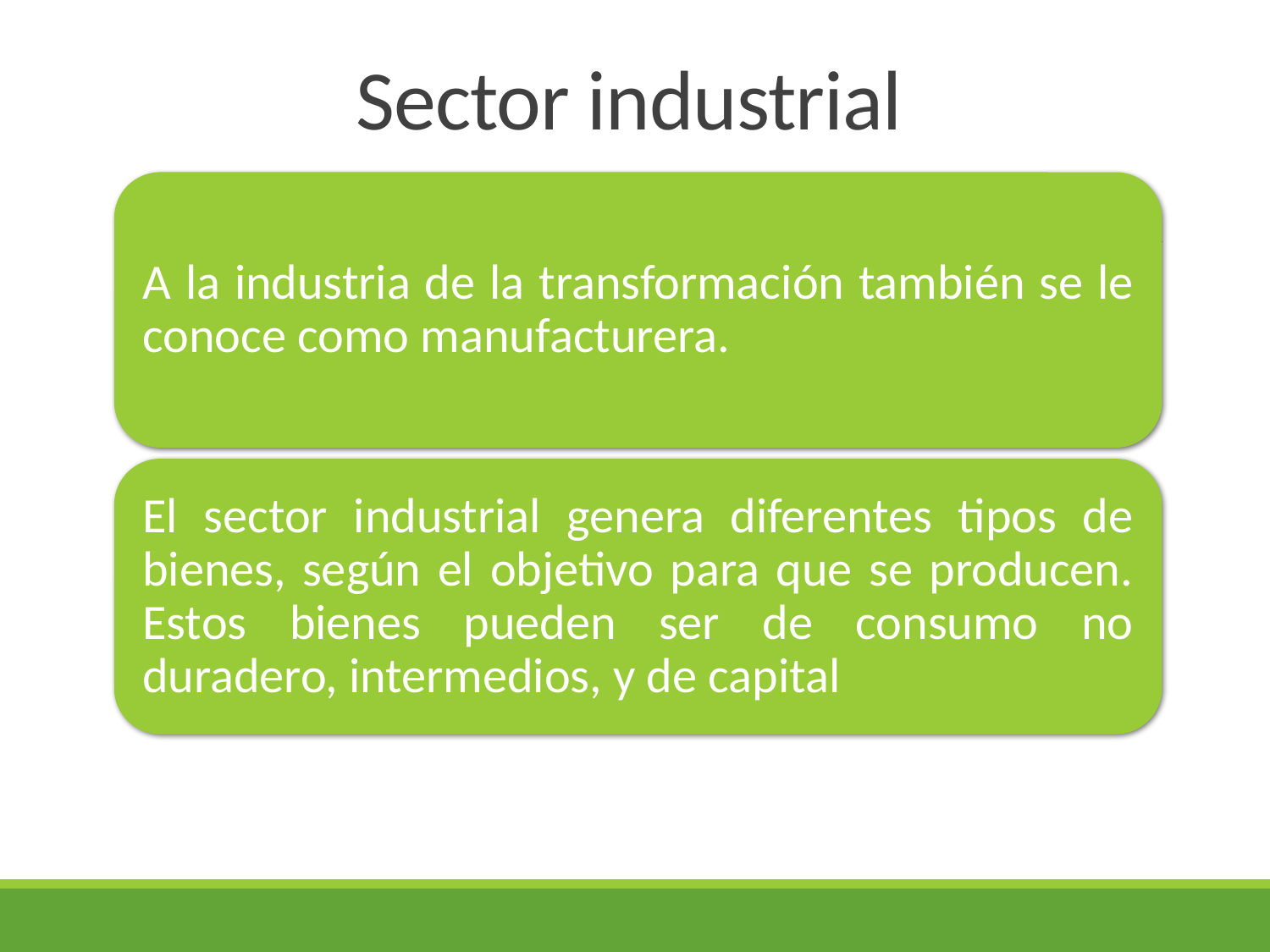

# Sector industrial
A la industria de la transformación también se le conoce como manufacturera.
El sector industrial genera diferentes tipos de bienes, según el objetivo para que se producen. Estos bienes pueden ser de consumo no duradero, intermedios, y de capital